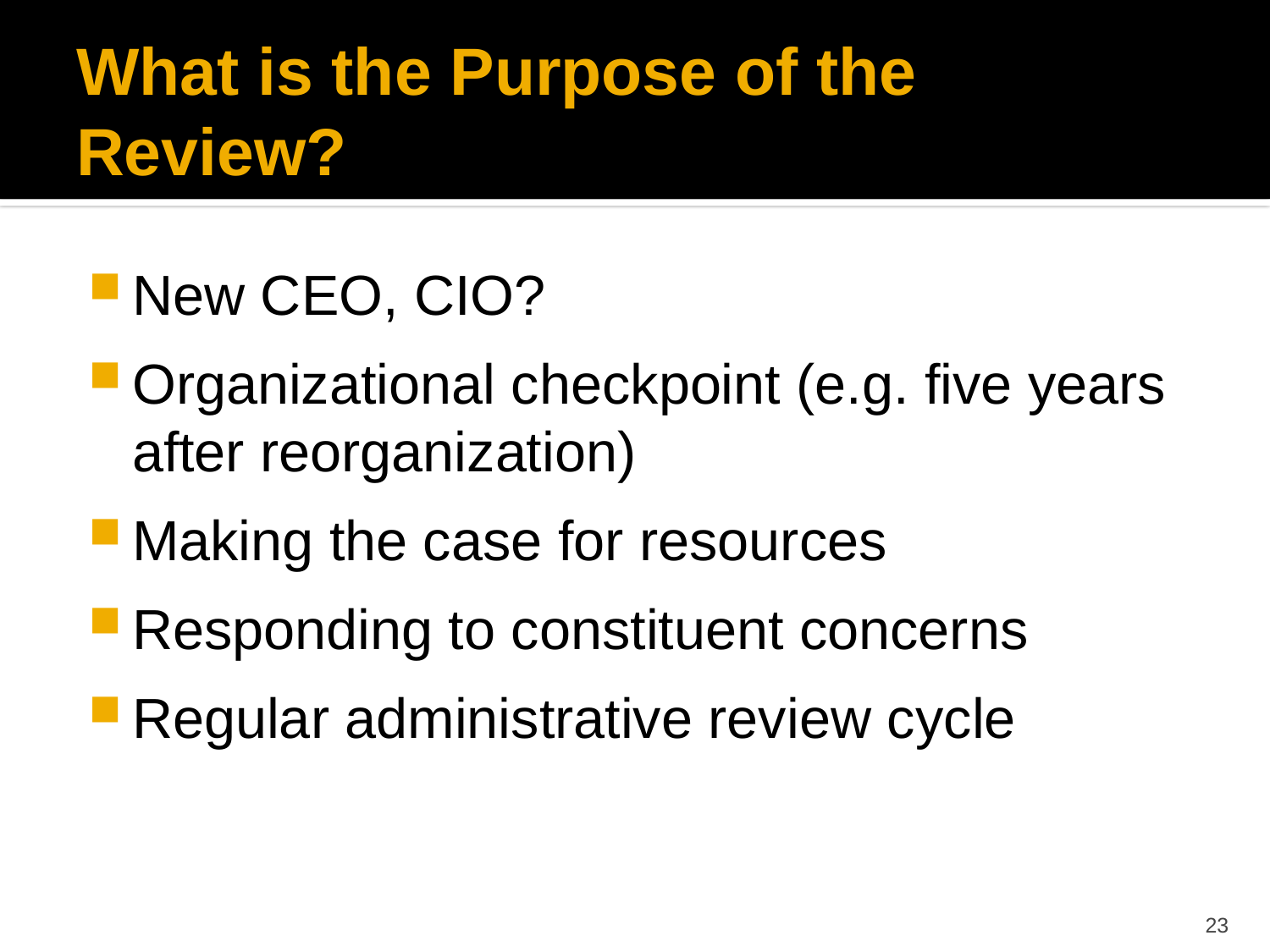

# What is the Purpose of the Review?
New CEO, CIO?
Organizational checkpoint (e.g. five years after reorganization)
Making the case for resources
Responding to constituent concerns
Regular administrative review cycle

23